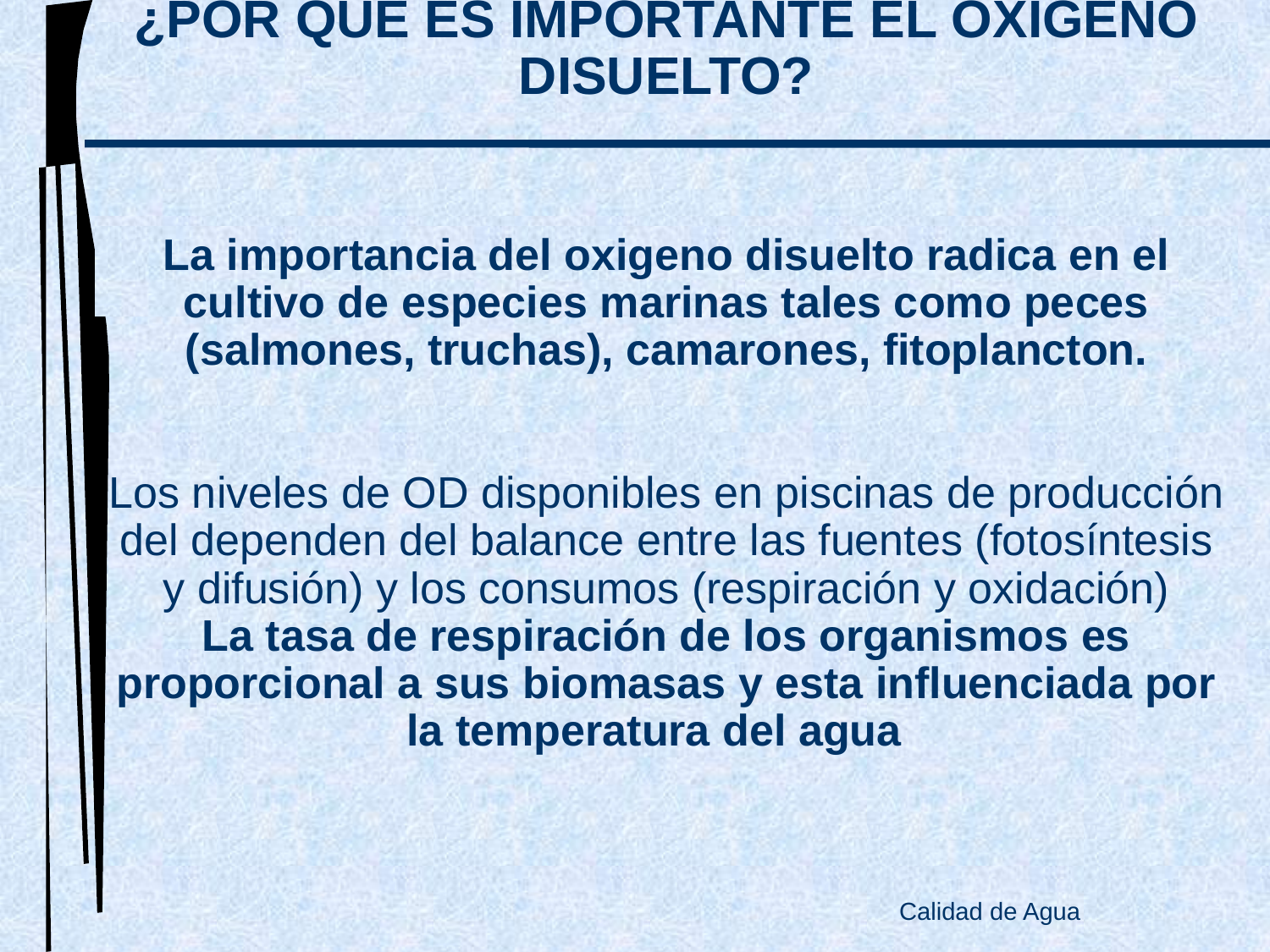

# ¿POR QUE ES IMPORTANTE EL OXIGENO DISUELTO?
La importancia del oxigeno disuelto radica en el cultivo de especies marinas tales como peces (salmones, truchas), camarones, fitoplancton.
Los niveles de OD disponibles en piscinas de producción del dependen del balance entre las fuentes (fotosíntesis y difusión) y los consumos (respiración y oxidación)
La tasa de respiración de los organismos es proporcional a sus biomasas y esta influenciada por la temperatura del agua
Calidad de Agua